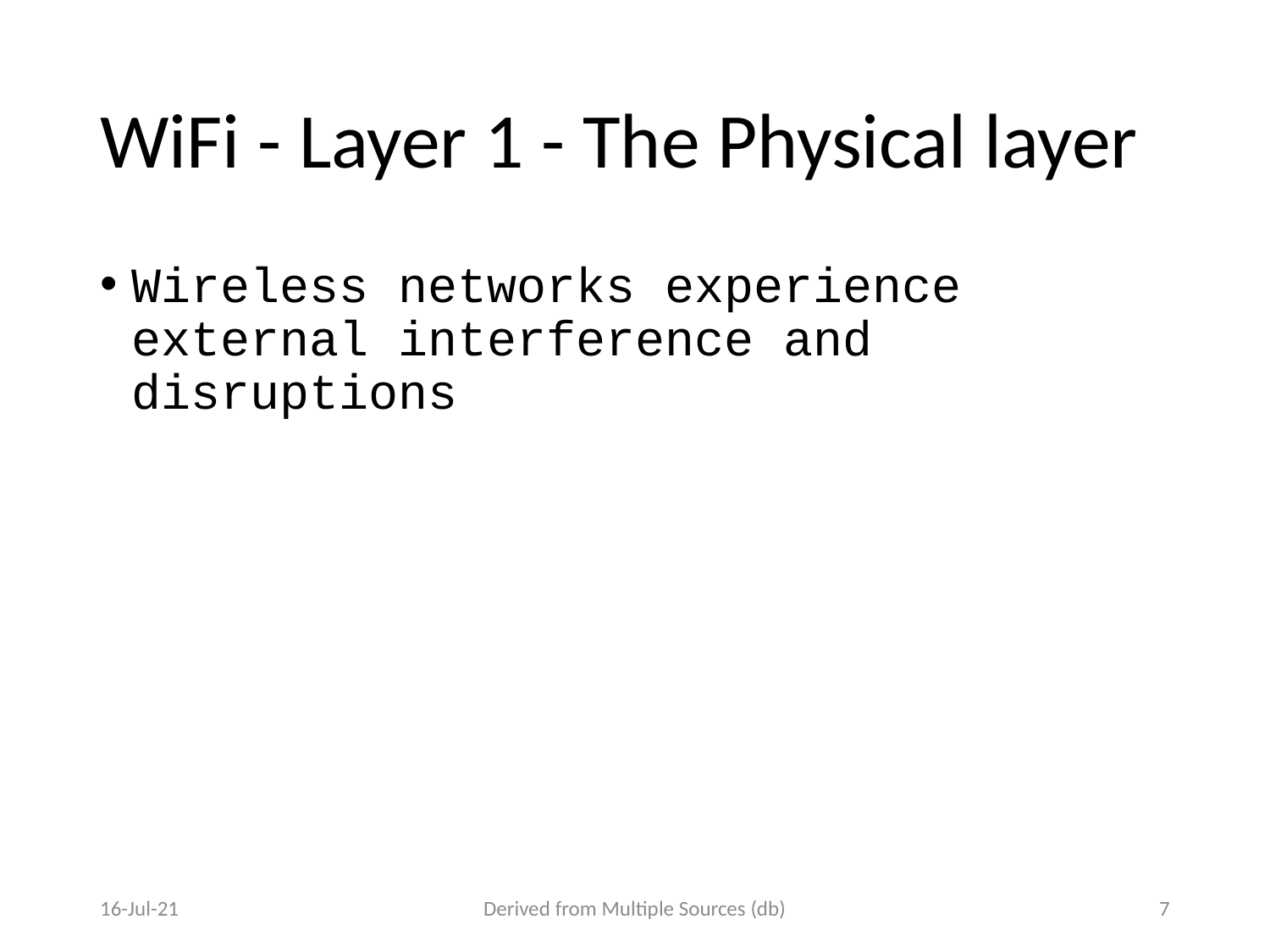

# WiFi - Layer 1 - The Physical layer
Wireless networks experience  external interference and disruptions

16-Jul-21
Derived from Multiple Sources (db)
7